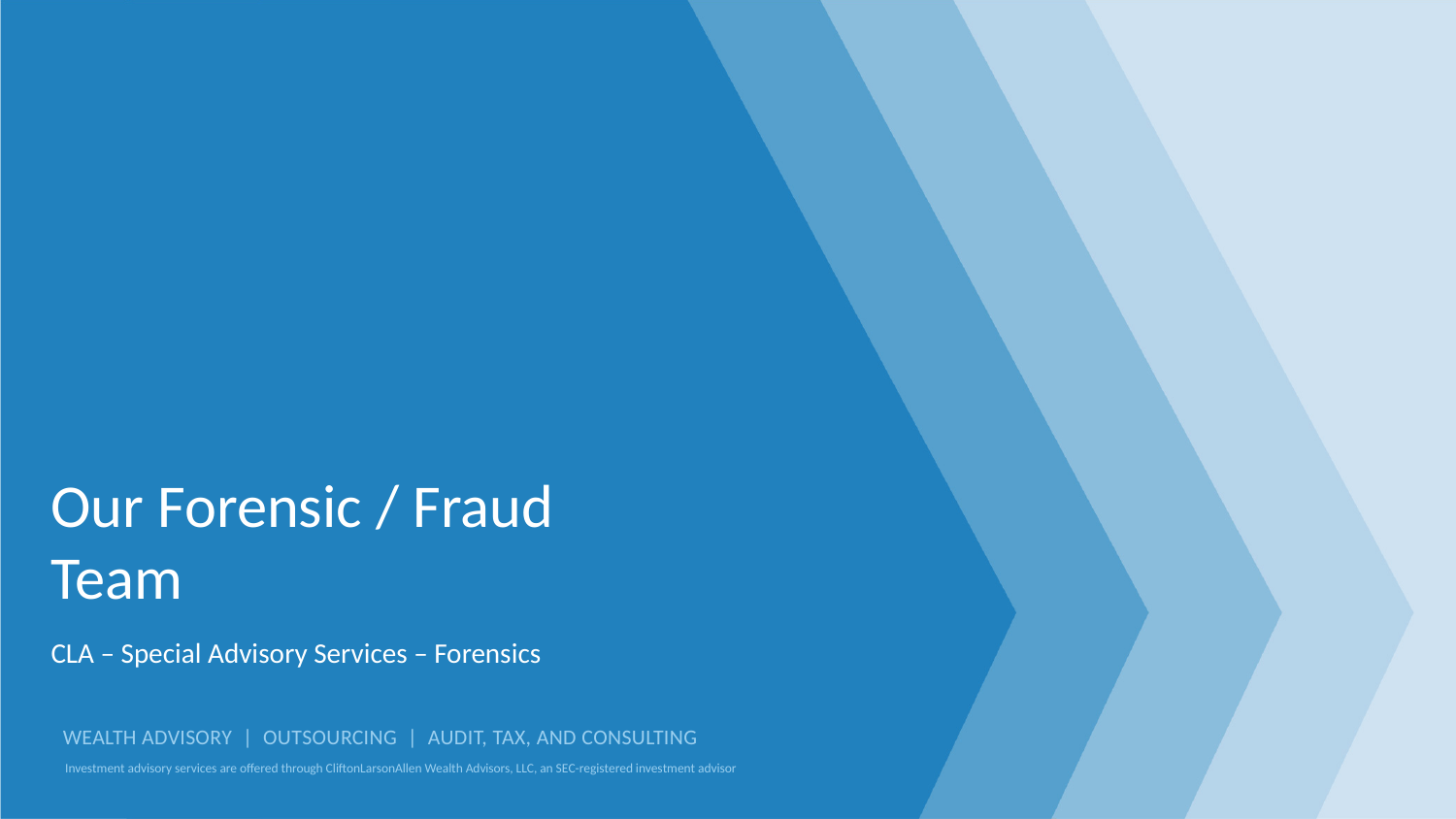

# Our Forensic / Fraud Team
CLA – Special Advisory Services – Forensics
6